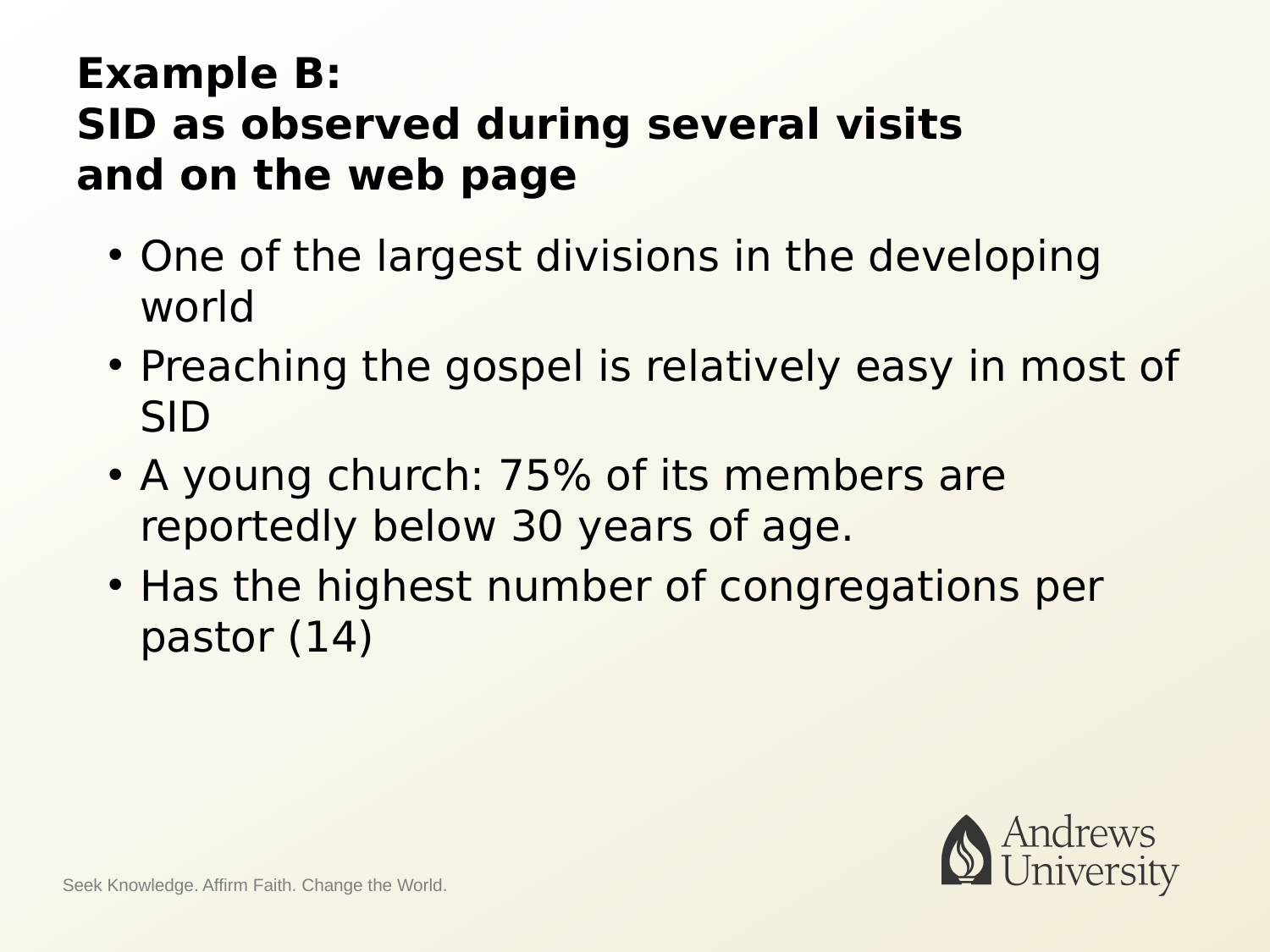

# Example B: SID as observed during several visits and on the web page
One of the largest divisions in the developing world
Preaching the gospel is relatively easy in most of SID
A young church: 75% of its members are reportedly below 30 years of age.
Has the highest number of congregations per pastor (14)